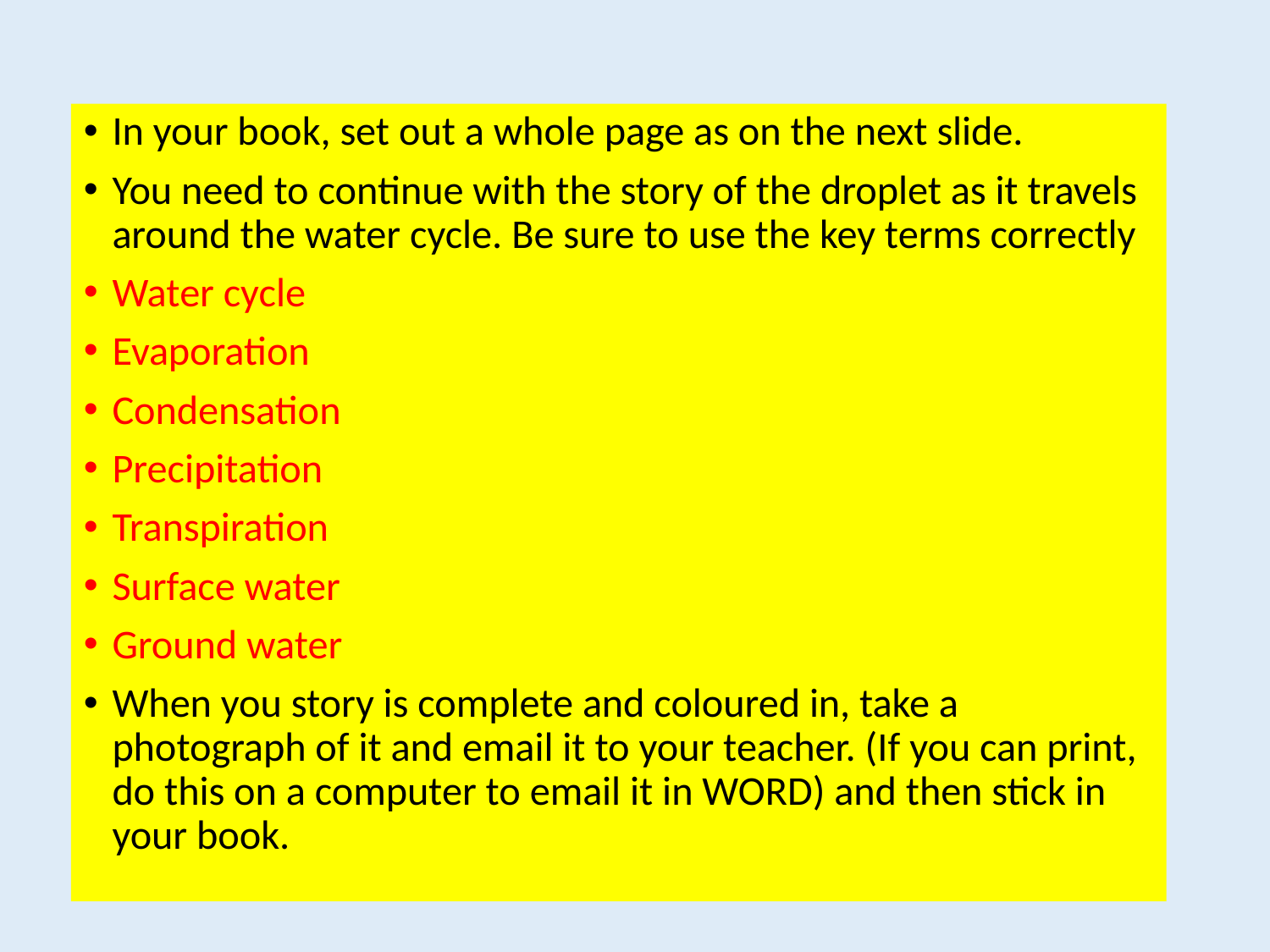

#
In your book, set out a whole page as on the next slide.
You need to continue with the story of the droplet as it travels around the water cycle. Be sure to use the key terms correctly
Water cycle
Evaporation
Condensation
Precipitation
Transpiration
Surface water
Ground water
When you story is complete and coloured in, take a photograph of it and email it to your teacher. (If you can print, do this on a computer to email it in WORD) and then stick in your book.